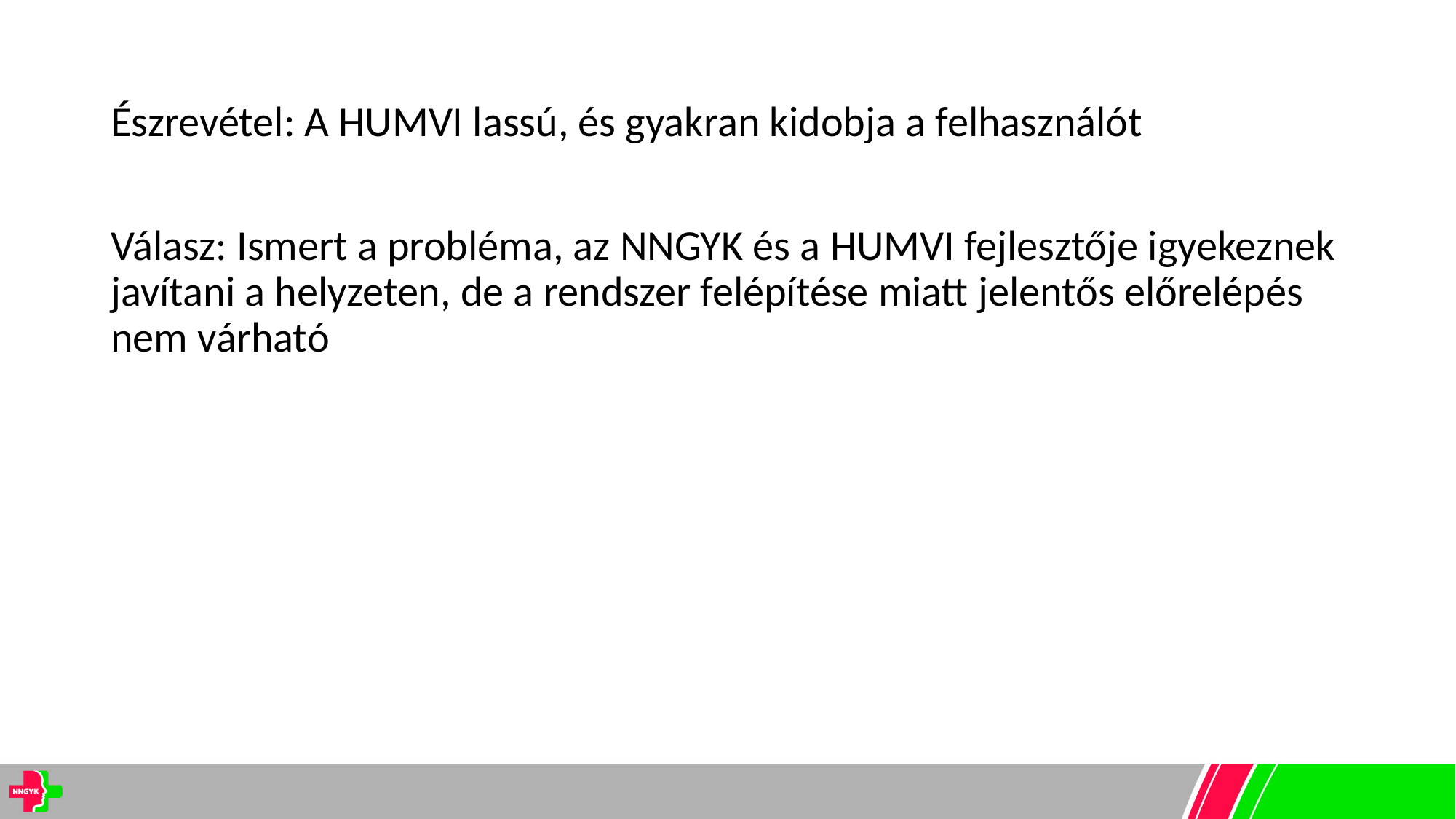

# Észrevétel: A HUMVI lassú, és gyakran kidobja a felhasználót
Válasz: Ismert a probléma, az NNGYK és a HUMVI fejlesztője igyekeznek javítani a helyzeten, de a rendszer felépítése miatt jelentős előrelépés nem várható